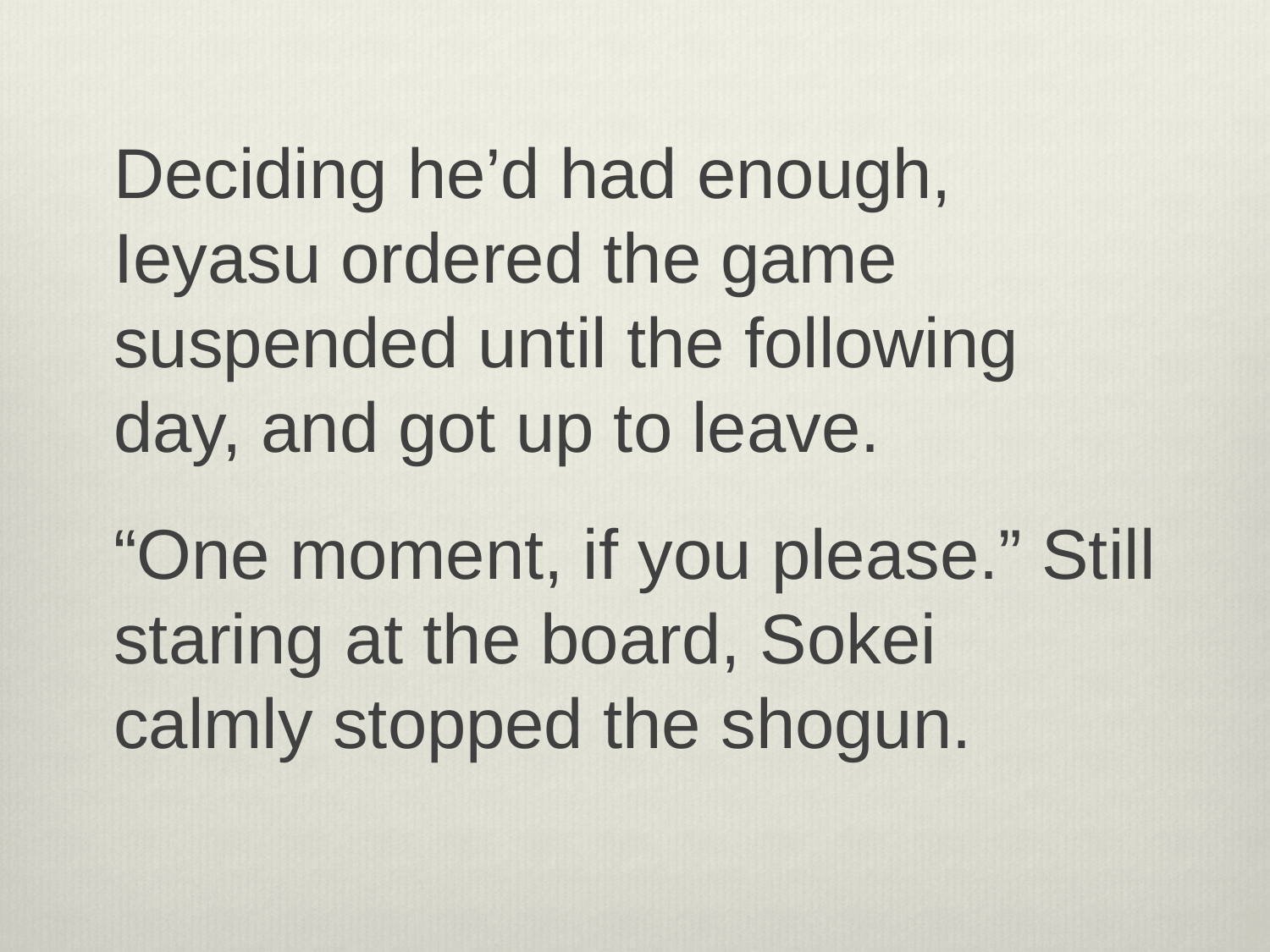

Deciding he’d had enough, Ieyasu ordered the game suspended until the following day, and got up to leave.
“One moment, if you please.” Still staring at the board, Sokei calmly stopped the shogun.